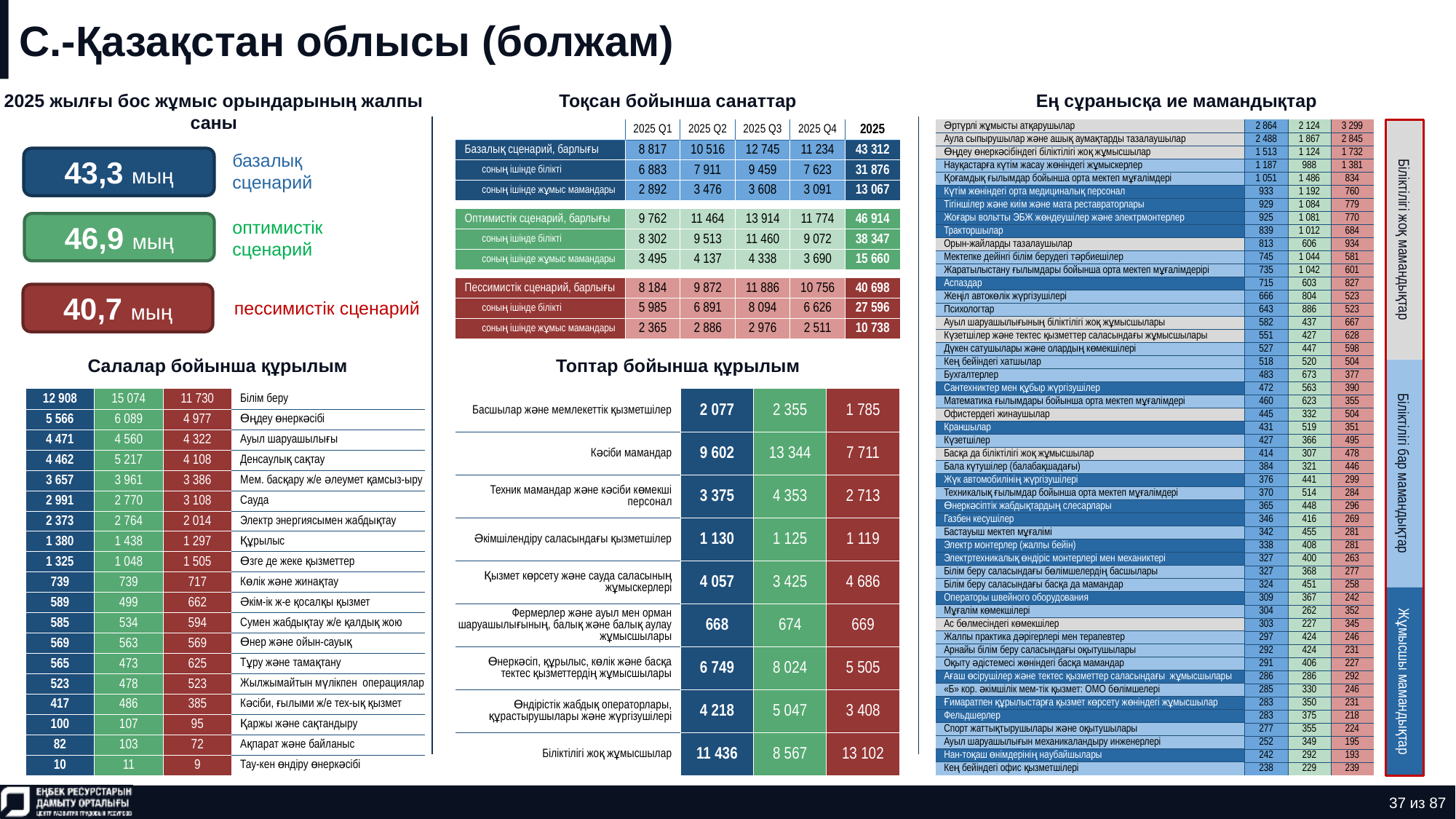

# С.-Қазақстан облысы (болжам)
2025 жылғы бос жұмыс орындарының жалпы саны
Тоқсан бойынша санаттар
Ең сұранысқа ие мамандықтар
| Әртүрлі жұмысты атқарушылар | 2 864 | 2 124 | 3 299 |
| --- | --- | --- | --- |
| Аула сыпырушылар және ашық аумақтарды тазалаушылар | 2 488 | 1 867 | 2 845 |
| Өңдеу өнеркәсібіндегі біліктілігі жоқ жұмысшылар | 1 513 | 1 124 | 1 732 |
| Науқастарға күтім жасау жөніндегі жұмыскерлер | 1 187 | 988 | 1 381 |
| Қоғамдық ғылымдар бойынша орта мектеп мұғалімдері | 1 051 | 1 486 | 834 |
| Күтім жөніндегі орта медициналық персонал | 933 | 1 192 | 760 |
| Тігіншілер және киім және мата реставраторлары | 929 | 1 084 | 779 |
| Жоғары вольтты ЭБЖ жөндеушілер және электрмонтерлер | 925 | 1 081 | 770 |
| Тракторшылар | 839 | 1 012 | 684 |
| Орын-жайларды тазалаушылар | 813 | 606 | 934 |
| Мектепке дейінгі білім берудегі тәрбиешілер | 745 | 1 044 | 581 |
| Жаратылыстану ғылымдары бойынша орта мектеп мұғалімдерірі | 735 | 1 042 | 601 |
| Аспаздар | 715 | 603 | 827 |
| Жеңіл автокөлік жүргізушілері | 666 | 804 | 523 |
| Психологтар | 643 | 886 | 523 |
| Ауыл шаруашылығының біліктілігі жоқ жұмысшылары | 582 | 437 | 667 |
| Күзетшілер және тектес қызметтер саласындағы жұмысшылары | 551 | 427 | 628 |
| Дүкен сатушылары және олардың көмекшілері | 527 | 447 | 598 |
| Кең бейіндегі хатшылар | 518 | 520 | 504 |
| Бухгалтерлер | 483 | 673 | 377 |
| Сантехниктер мен құбыр жүргізушілер | 472 | 563 | 390 |
| Математика ғылымдары бойынша орта мектеп мұғалімдері | 460 | 623 | 355 |
| Офистердегі жинаушылар | 445 | 332 | 504 |
| Краншылар | 431 | 519 | 351 |
| Күзетшілер | 427 | 366 | 495 |
| Басқа да біліктілігі жоқ жұмысшылар | 414 | 307 | 478 |
| Бала күтушілер (балабақшадағы) | 384 | 321 | 446 |
| Жүк автомобилінің жүргізушілері | 376 | 441 | 299 |
| Техникалық ғылымдар бойынша орта мектеп мұғалімдері | 370 | 514 | 284 |
| Өнеркәсіптік жабдықтардың слесарлары | 365 | 448 | 296 |
| Газбен кесушілер | 346 | 416 | 269 |
| Бастауыш мектеп мұғалімі | 342 | 455 | 281 |
| Электр монтерлер (жалпы бейін) | 338 | 408 | 281 |
| Электртехникалық өндіріс монтерлері мен механиктері | 327 | 400 | 263 |
| Білім беру саласындағы бөлімшелердің басшылары | 327 | 368 | 277 |
| Білім беру саласындағы басқа да мамандар | 324 | 451 | 258 |
| Операторы швейного оборудования | 309 | 367 | 242 |
| Мұғалім көмекшілері | 304 | 262 | 352 |
| Ас бөлмесіндегі көмекшілер | 303 | 227 | 345 |
| Жалпы практика дәрігерлері мен терапевтер | 297 | 424 | 246 |
| Арнайы білім беру саласындағы оқытушылары | 292 | 424 | 231 |
| Оқыту әдістемесі жөніндегі басқа мамандар | 291 | 406 | 227 |
| Ағаш өсірушілер және тектес қызметтер саласындағы жұмысшылары | 286 | 286 | 292 |
| «Б» кор. әкімшілік мем-тік қызмет: ОМО бөлімшелері | 285 | 330 | 246 |
| Ғимаратпен құрылыстарға қызмет көрсету жөніндегі жұмысшылар | 283 | 350 | 231 |
| Фельдшерлер | 283 | 375 | 218 |
| Спорт жаттықтырушылары және оқытушылары | 277 | 355 | 224 |
| Ауыл шаруашылығын механикаландыру инженерлері | 252 | 349 | 195 |
| Нан-тоқаш өнімдерінің наубайшылары | 242 | 292 | 193 |
| Кең бейіндегі офис қызметшілері | 238 | 229 | 239 |
|  | 2025 Q1 | 2025 Q2 | 2025 Q3 | 2025 Q4 | 2025 |
| --- | --- | --- | --- | --- | --- |
| Базалық сценарий, барлығы | 8 817 | 10 516 | 12 745 | 11 234 | 43 312 |
| соның ішінде білікті | 6 883 | 7 911 | 9 459 | 7 623 | 31 876 |
| соның ішінде жұмыс мамандары | 2 892 | 3 476 | 3 608 | 3 091 | 13 067 |
|  |  |  |  |  |  |
| Оптимистік сценарий, барлығы | 9 762 | 11 464 | 13 914 | 11 774 | 46 914 |
| соның ішінде білікті | 8 302 | 9 513 | 11 460 | 9 072 | 38 347 |
| соның ішінде жұмыс мамандары | 3 495 | 4 137 | 4 338 | 3 690 | 15 660 |
|  |  |  |  |  |  |
| Пессимистік сценарий, барлығы | 8 184 | 9 872 | 11 886 | 10 756 | 40 698 |
| соның ішінде білікті | 5 985 | 6 891 | 8 094 | 6 626 | 27 596 |
| соның ішінде жұмыс мамандары | 2 365 | 2 886 | 2 976 | 2 511 | 10 738 |
43,3 мың
базалық сценарий
46,9 мың
оптимистік сценарий
Біліктілігі жоқ мамандықтар
40,7 мың
пессимистік сценарий
Салалар бойынша құрылым
Топтар бойынша құрылым
| 12 908 | 15 074 | 11 730 | Білім беру |
| --- | --- | --- | --- |
| 5 566 | 6 089 | 4 977 | Өңдеу өнеркәсібі |
| 4 471 | 4 560 | 4 322 | Ауыл шаруашылығы |
| 4 462 | 5 217 | 4 108 | Денсаулық сақтау |
| 3 657 | 3 961 | 3 386 | Мем. басқару ж/е әлеумет қамсыз-ыру |
| 2 991 | 2 770 | 3 108 | Сауда |
| 2 373 | 2 764 | 2 014 | Электр энергиясымен жабдықтау |
| 1 380 | 1 438 | 1 297 | Құрылыс |
| 1 325 | 1 048 | 1 505 | Өзге де жеке қызметтер |
| 739 | 739 | 717 | Көлік және жинақтау |
| 589 | 499 | 662 | Әкім-ік ж-е қосалқы қызмет |
| 585 | 534 | 594 | Сумен жабдықтау ж/е қалдық жою |
| 569 | 563 | 569 | Өнер және ойын-сауық |
| 565 | 473 | 625 | Тұру және тамақтану |
| 523 | 478 | 523 | Жылжымайтын мүлікпен операциялар |
| 417 | 486 | 385 | Кәсіби, ғылыми ж/е тех-ық қызмет |
| 100 | 107 | 95 | Қаржы және сақтандыру |
| 82 | 103 | 72 | Ақпарат және байланыс |
| 10 | 11 | 9 | Тау-кен өндіру өнеркәсібі |
| Басшылар және мемлекеттік қызметшілер | 2 077 | 2 355 | 1 785 |
| --- | --- | --- | --- |
| Кәсіби мамандар | 9 602 | 13 344 | 7 711 |
| Техник мамандар және кәсіби көмекші персонал | 3 375 | 4 353 | 2 713 |
| Әкімшілендіру саласындағы қызметшілер | 1 130 | 1 125 | 1 119 |
| Қызмет көрсету және сауда саласының жұмыскерлері | 4 057 | 3 425 | 4 686 |
| Фермерлер және ауыл мен орман шаруашылығының, балық және балық аулау жұмысшылары | 668 | 674 | 669 |
| Өнеркәсіп, құрылыс, көлік және басқа тектес қызметтердің жұмысшылары | 6 749 | 8 024 | 5 505 |
| Өндірістік жабдық операторлары, құрастырушылары және жүргізушілері | 4 218 | 5 047 | 3 408 |
| Біліктілігі жоқ жұмысшылар | 11 436 | 8 567 | 13 102 |

Біліктілігі бар мамандықтар
Жұмысшы мамандықтар
37 из 87